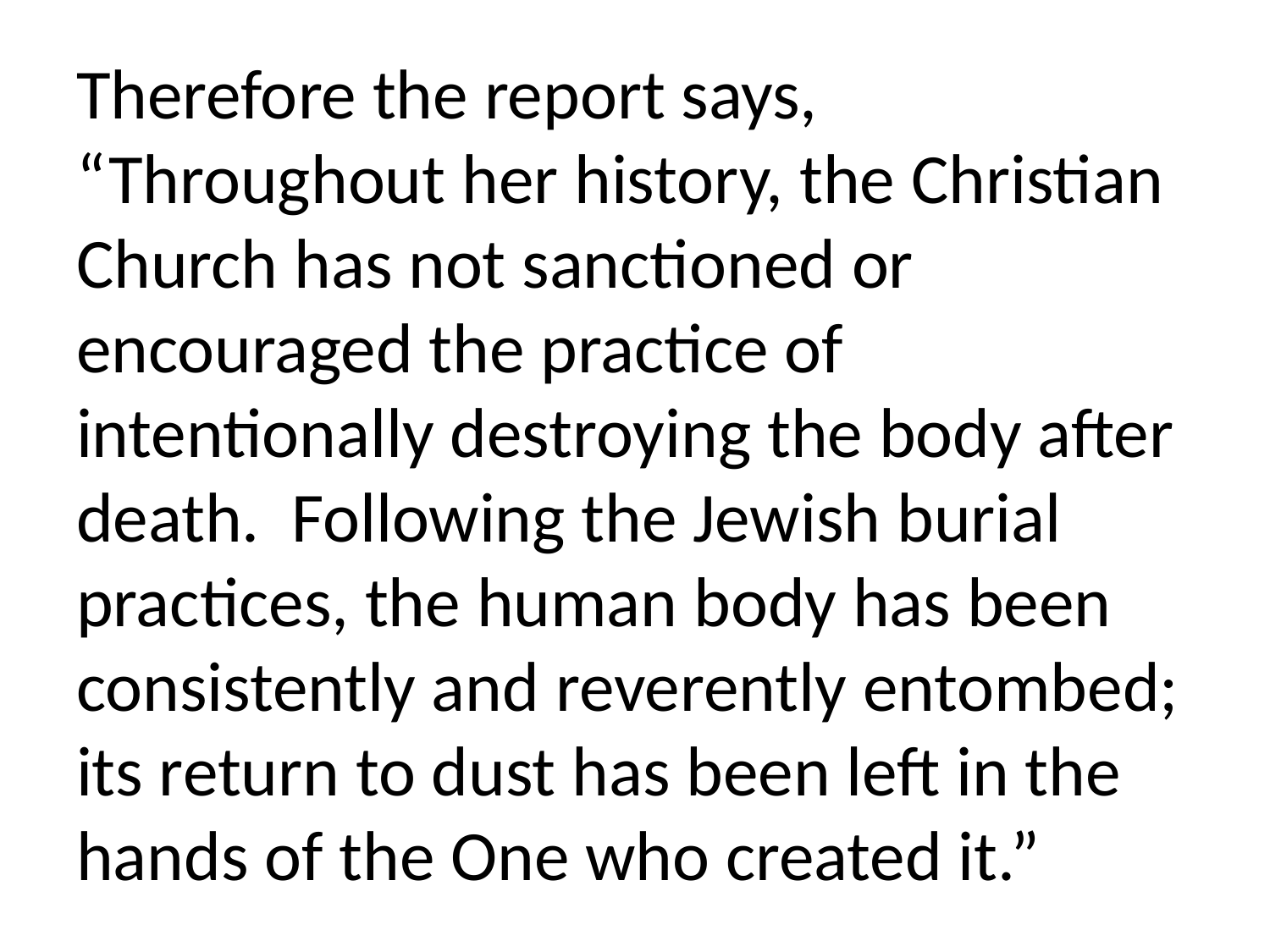

Therefore the report says, “Throughout her history, the Christian Church has not sanctioned or encouraged the practice of intentionally destroying the body after death.  Following the Jewish burial practices, the human body has been consistently and reverently entombed; its return to dust has been left in the hands of the One who created it.”